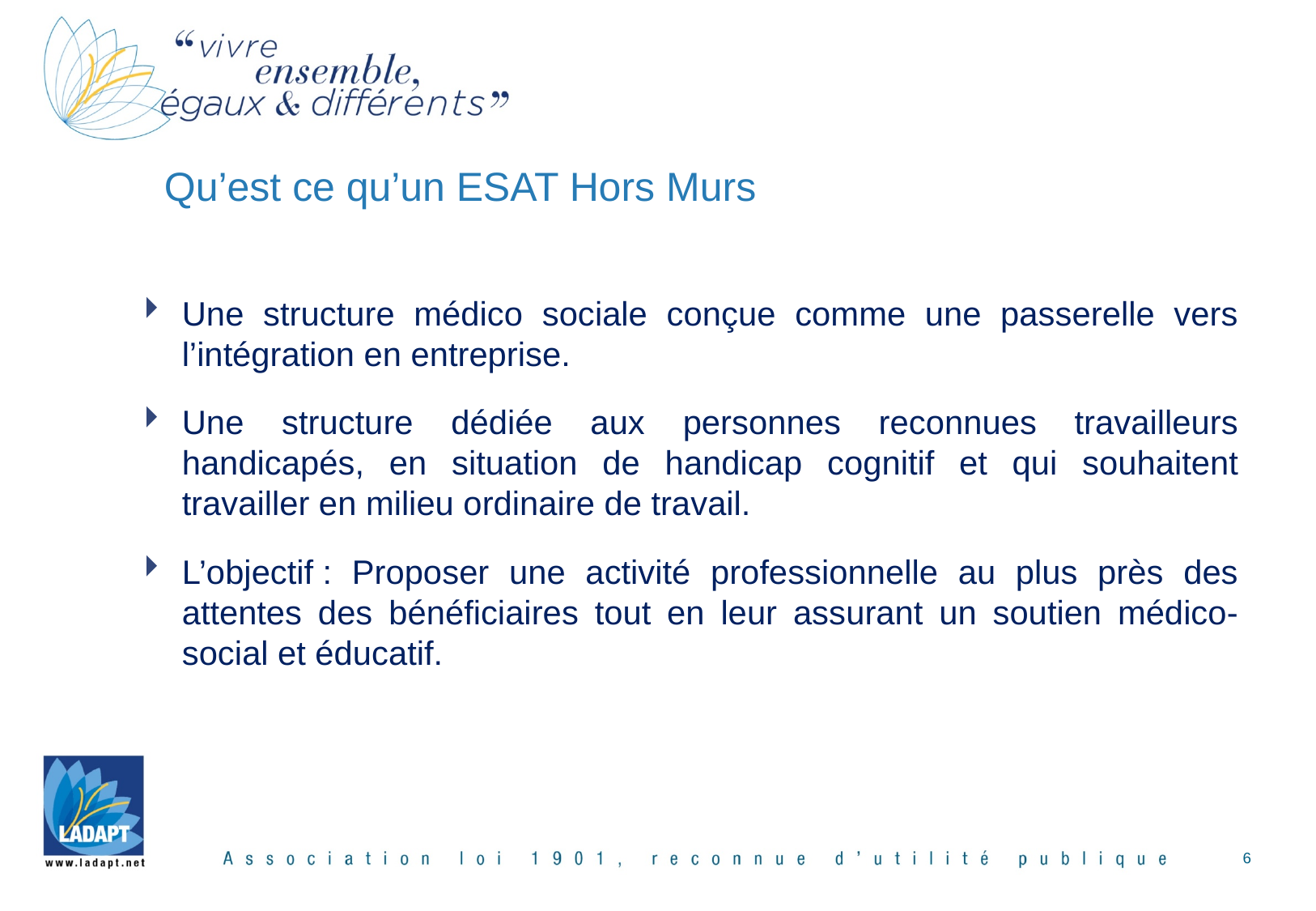

# Qu’est ce qu’un ESAT Hors Murs
Une structure médico sociale conçue comme une passerelle vers l’intégration en entreprise.

Une structure dédiée aux personnes reconnues travailleurs handicapés, en situation de handicap cognitif et qui souhaitent travailler en milieu ordinaire de travail.

L’objectif : Proposer une activité professionnelle au plus près des attentes des bénéficiaires tout en leur assurant un soutien médico-social et éducatif.
6